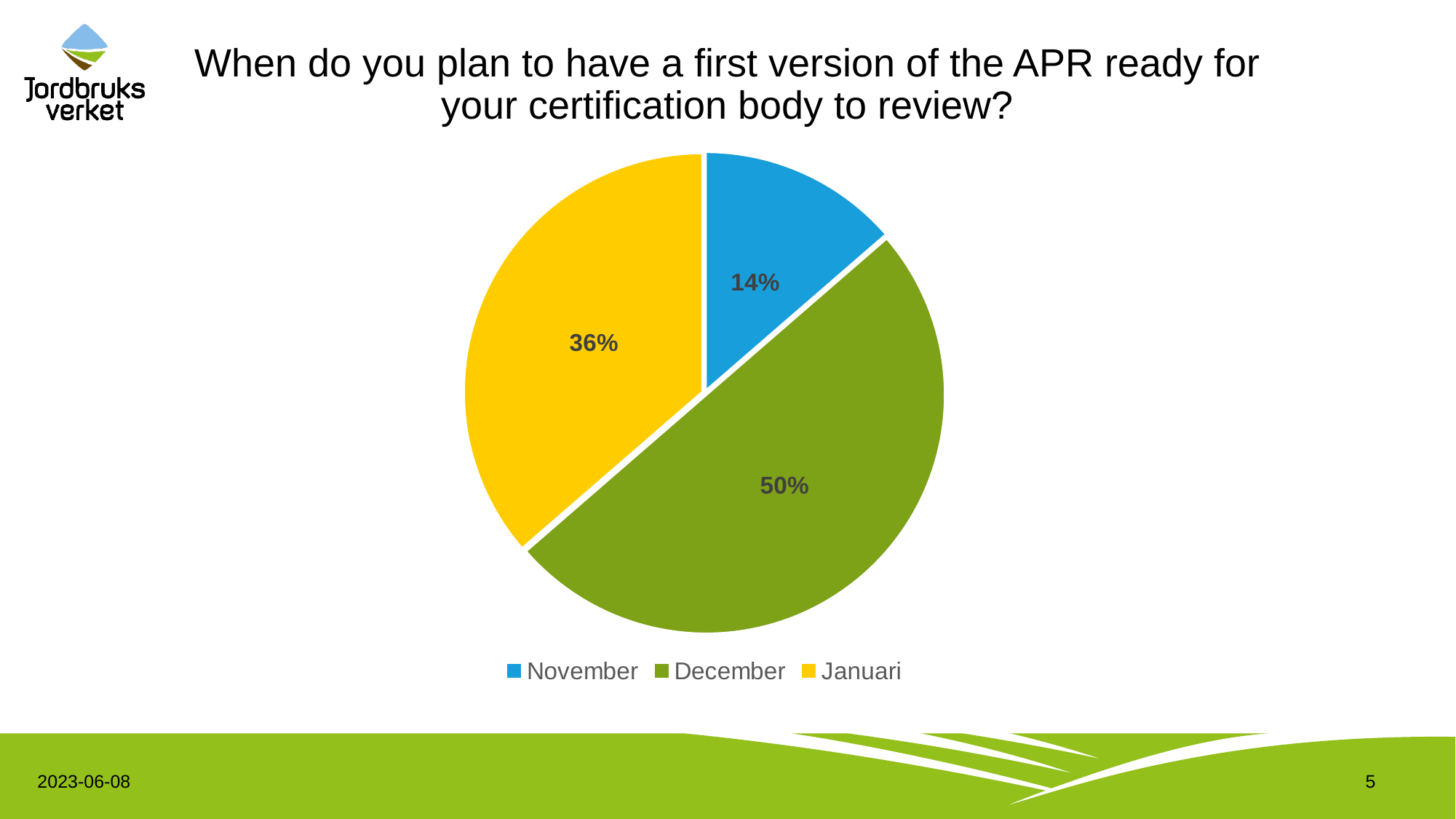

# When do you plan to have a first version of the APR ready for your certification body to review?

### Chart

| Category |  |
|---|---|
| November | 3.0 |
| December | 11.0 |
| Januari | 8.0 |

### Chart

| Category |
|---|
2023-06-08
5